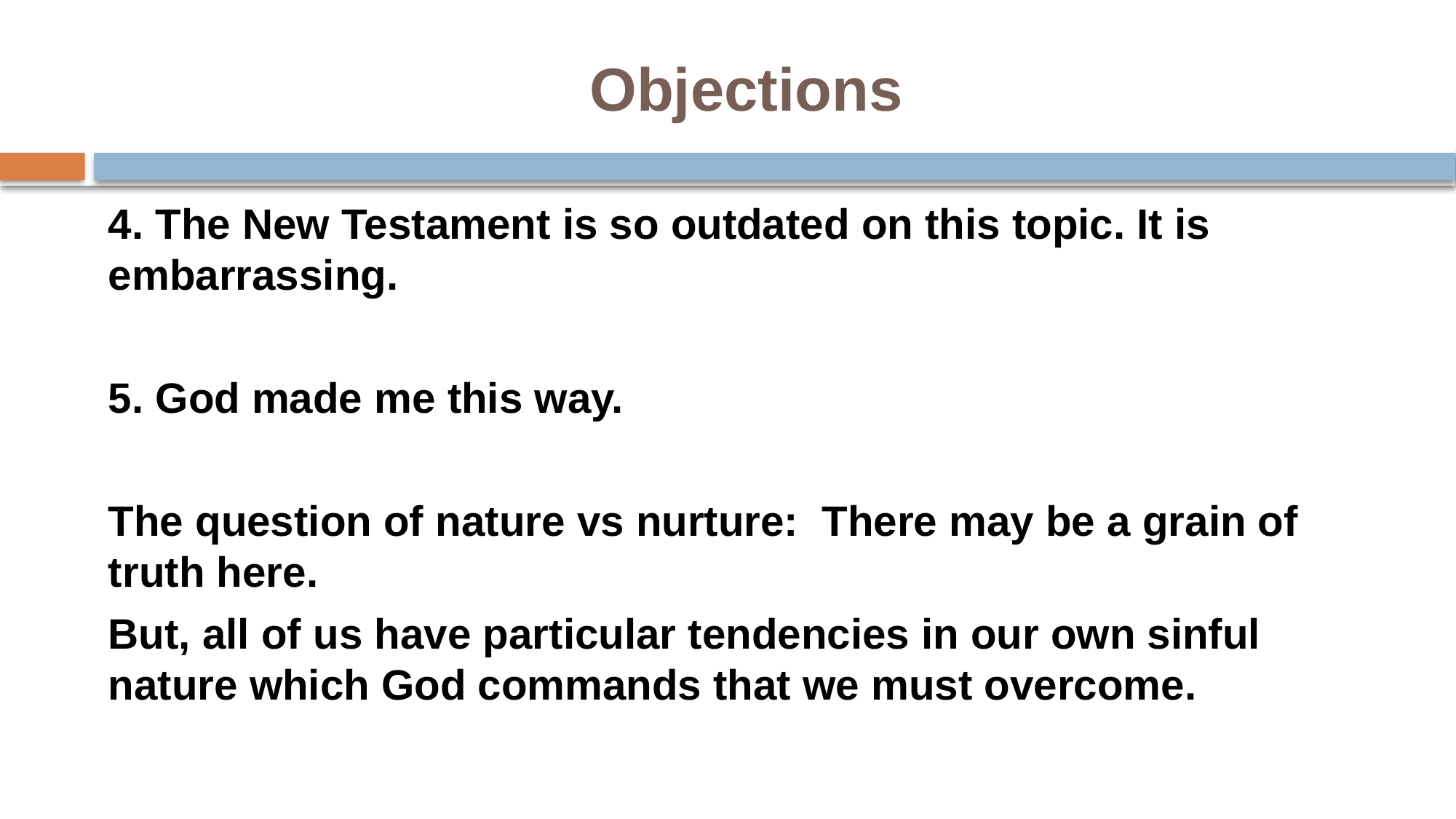

# Objections
4. The New Testament is so outdated on this topic. It is embarrassing.

5. God made me this way.

The question of nature vs nurture:  There may be a grain of truth here.
But, all of us have particular tendencies in our own sinful nature which God commands that we must overcome.